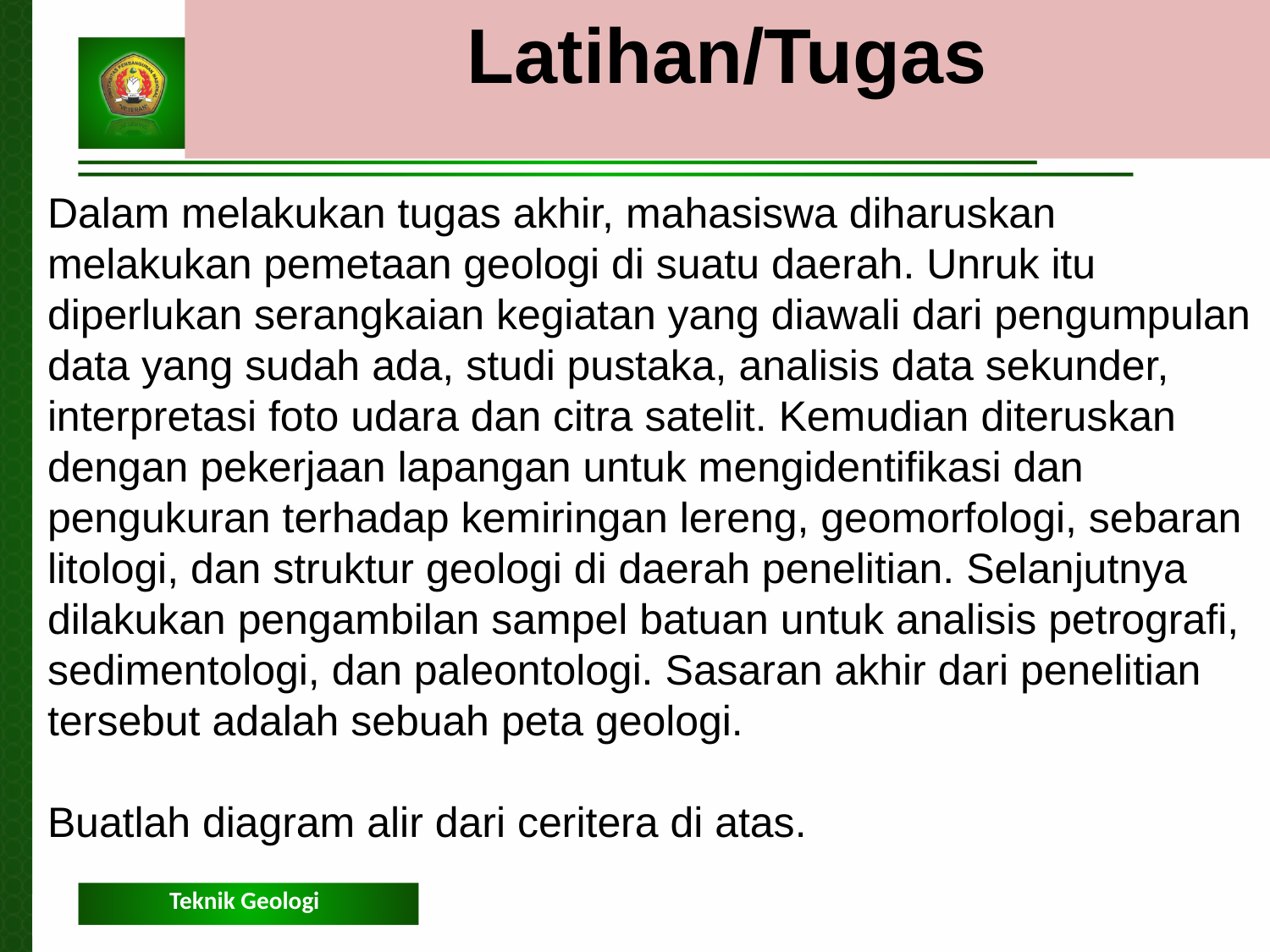

Latihan/Tugas
Dalam melakukan tugas akhir, mahasiswa diharuskan melakukan pemetaan geologi di suatu daerah. Unruk itu diperlukan serangkaian kegiatan yang diawali dari pengumpulan data yang sudah ada, studi pustaka, analisis data sekunder, interpretasi foto udara dan citra satelit. Kemudian diteruskan dengan pekerjaan lapangan untuk mengidentifikasi dan pengukuran terhadap kemiringan lereng, geomorfologi, sebaran litologi, dan struktur geologi di daerah penelitian. Selanjutnya dilakukan pengambilan sampel batuan untuk analisis petrografi, sedimentologi, dan paleontologi. Sasaran akhir dari penelitian tersebut adalah sebuah peta geologi.

Buatlah diagram alir dari ceritera di atas.
Teknik Geologi